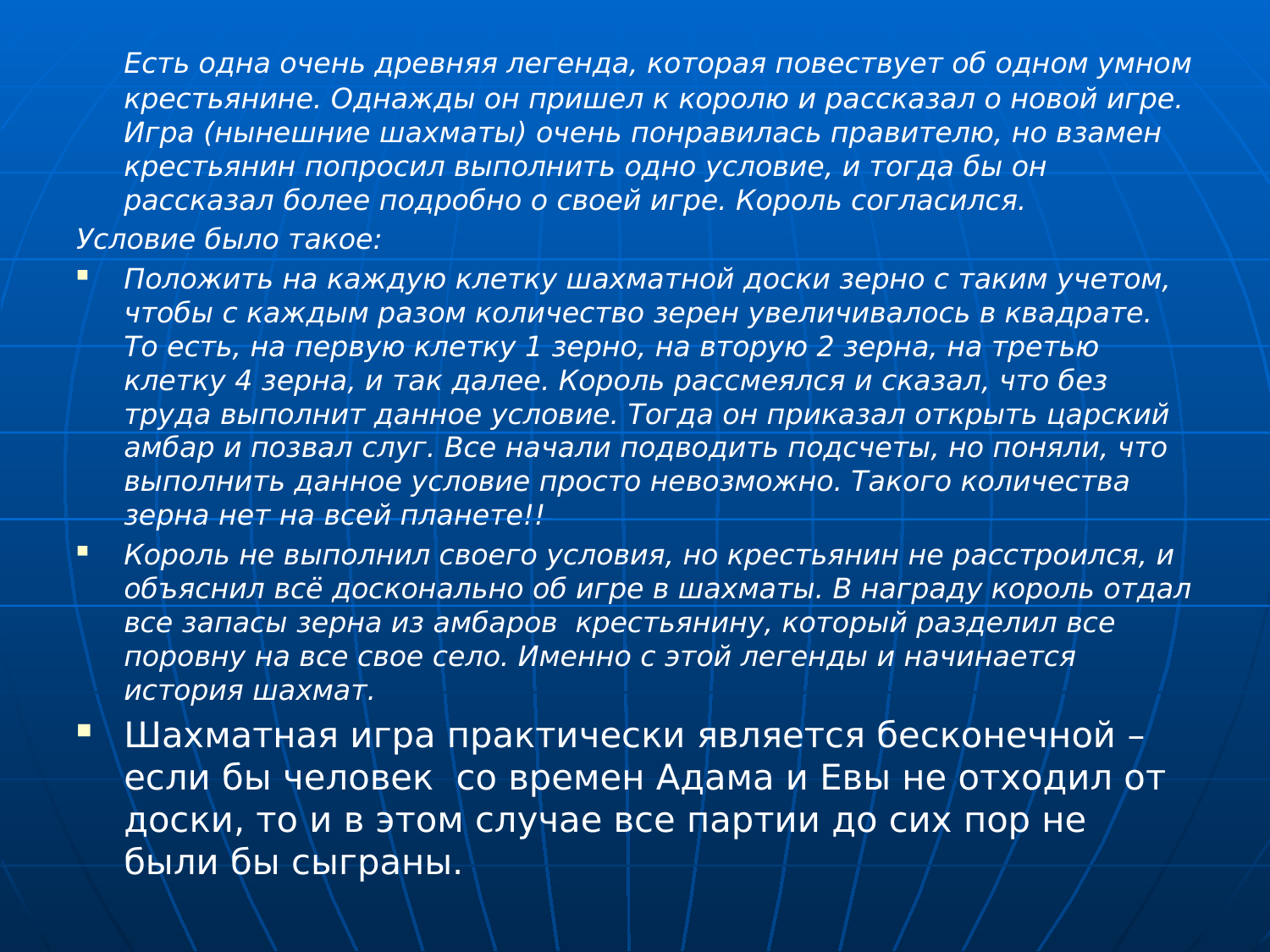

Есть одна очень древняя легенда, которая повествует об одном умном крестьянине. Однажды он пришел к королю и рассказал о новой игре. Игра (нынешние шахматы) очень понравилась правителю, но взамен крестьянин попросил выполнить одно условие, и тогда бы он рассказал более подробно о своей игре. Король согласился.
Условие было такое:
Положить на каждую клетку шахматной доски зерно с таким учетом, чтобы с каждым разом количество зерен увеличивалось в квадрате. То есть, на первую клетку 1 зерно, на вторую 2 зерна, на третью клетку 4 зерна, и так далее. Король рассмеялся и сказал, что без труда выполнит данное условие. Тогда он приказал открыть царский амбар и позвал слуг. Все начали подводить подсчеты, но поняли, что выполнить данное условие просто невозможно. Такого количества зерна нет на всей планете!!
Король не выполнил своего условия, но крестьянин не расстроился, и объяснил всё досконально об игре в шахматы. В награду король отдал все запасы зерна из амбаров  крестьянину, который разделил все поровну на все свое село. Именно с этой легенды и начинается история шахмат.
Шахматная игра практически является бесконечной – если бы человек  со времен Адама и Евы не отходил от доски, то и в этом случае все партии до сих пор не были бы сыграны.